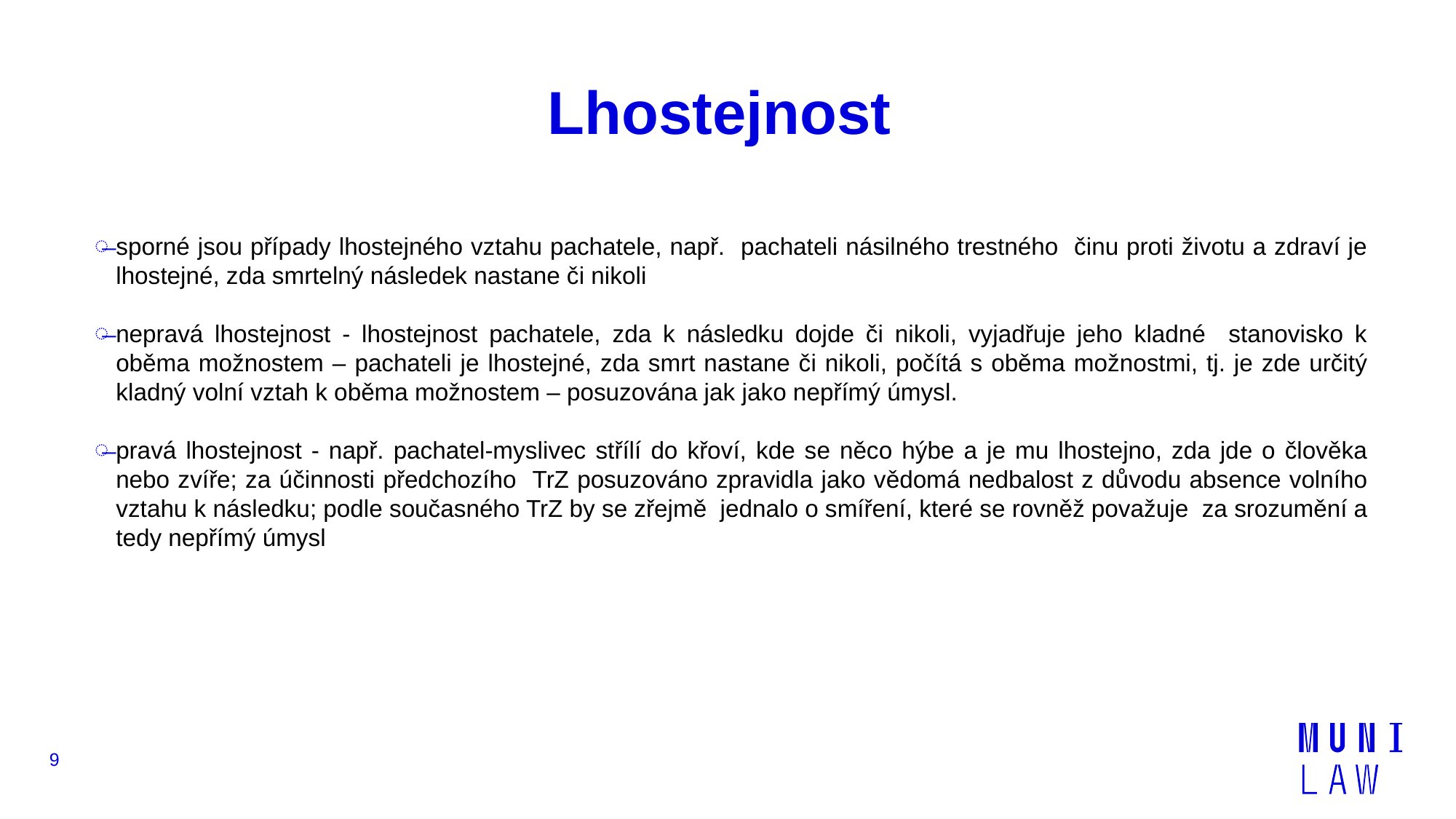

# Lhostejnost

sporné jsou případy lhostejného vztahu pachatele, např.  pachateli násilného trestného  činu proti životu a zdraví je lhostejné, zda smrtelný následek nastane či nikoli

nepravá lhostejnost - lhostejnost pachatele, zda k následku dojde či nikoli, vyjadřuje jeho kladné  stanovisko k oběma možnostem – pachateli je lhostejné, zda smrt nastane či nikoli, počítá s oběma možnostmi, tj. je zde určitý kladný volní vztah k oběma možnostem – posuzována jak jako nepřímý úmysl.

pravá lhostejnost - např. pachatel-myslivec střílí do křoví, kde se něco hýbe a je mu lhostejno, zda jde o člověka nebo zvíře; za účinnosti předchozího  TrZ posuzováno zpravidla jako vědomá nedbalost z důvodu absence volního vztahu k následku; podle současného TrZ by se zřejmě  jednalo o smíření, které se rovněž považuje  za srozumění a tedy nepřímý úmysl

9